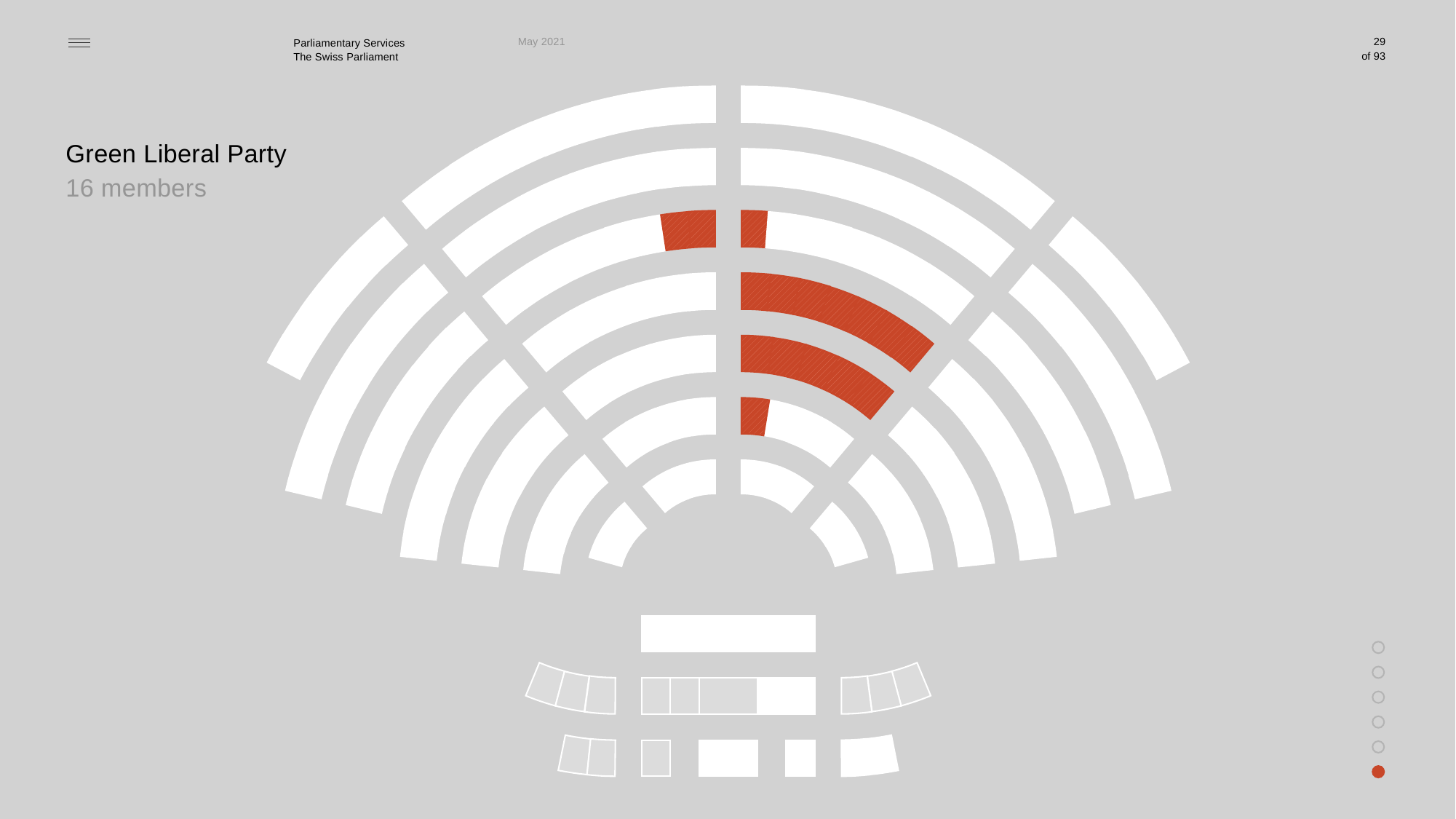

May 2021
29

Green Liberal Party
16 members